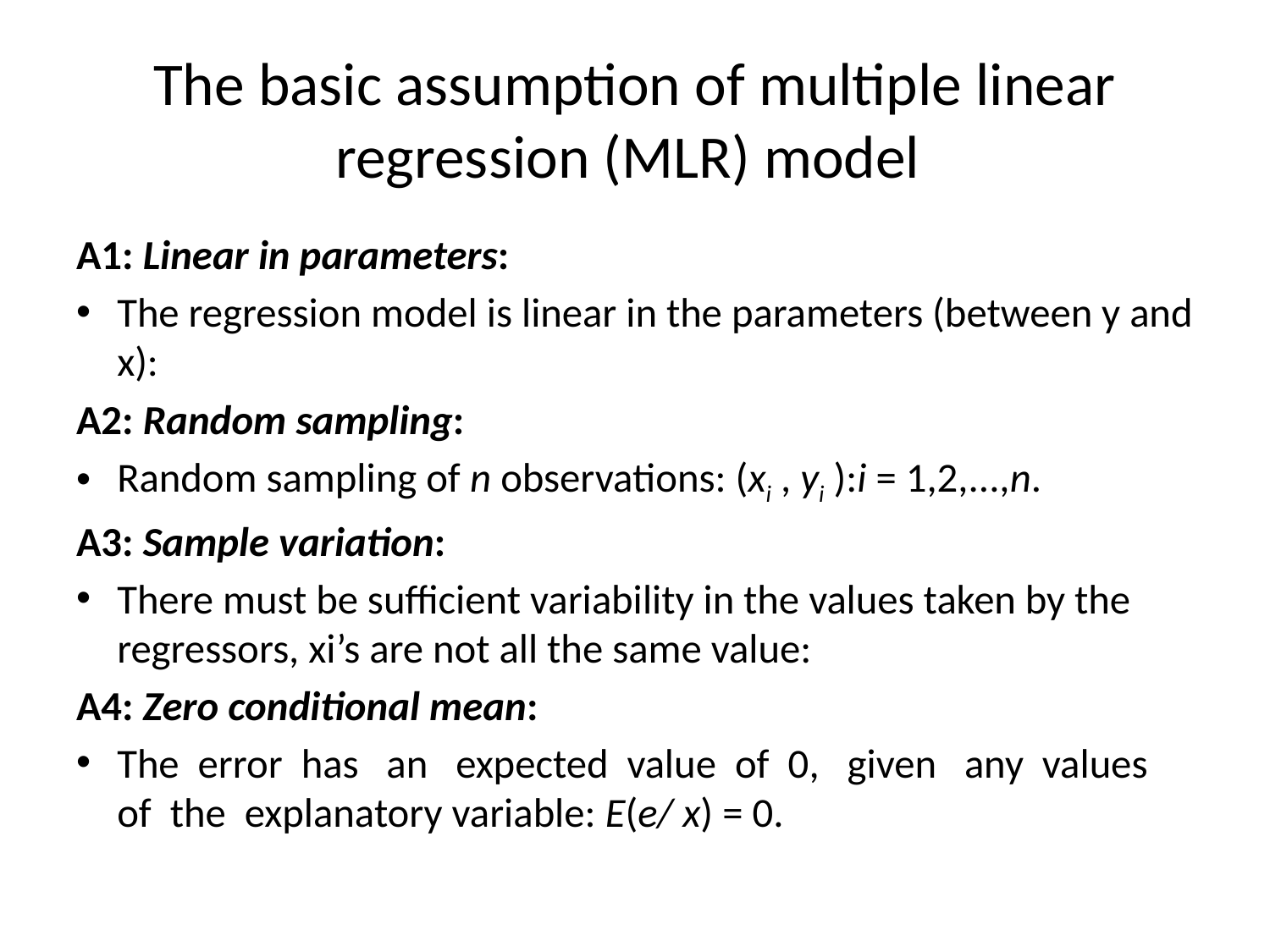

# The basic assumption of multiple linear regression (MLR) model
A1: Linear in parameters:
The regression model is linear in the parameters (between y and x):
A2: Random sampling:
Random sampling of n observations: (xi , yi ):i = 1,2,...,n.
A3: Sample variation:
There must be sufficient variability in the values taken by the regressors, xi’s are not all the same value:
A4: Zero conditional mean:
The  error  has   an   expected  value  of  0,   given   any  values   of  the  explanatory variable: E(e/ x) = 0.